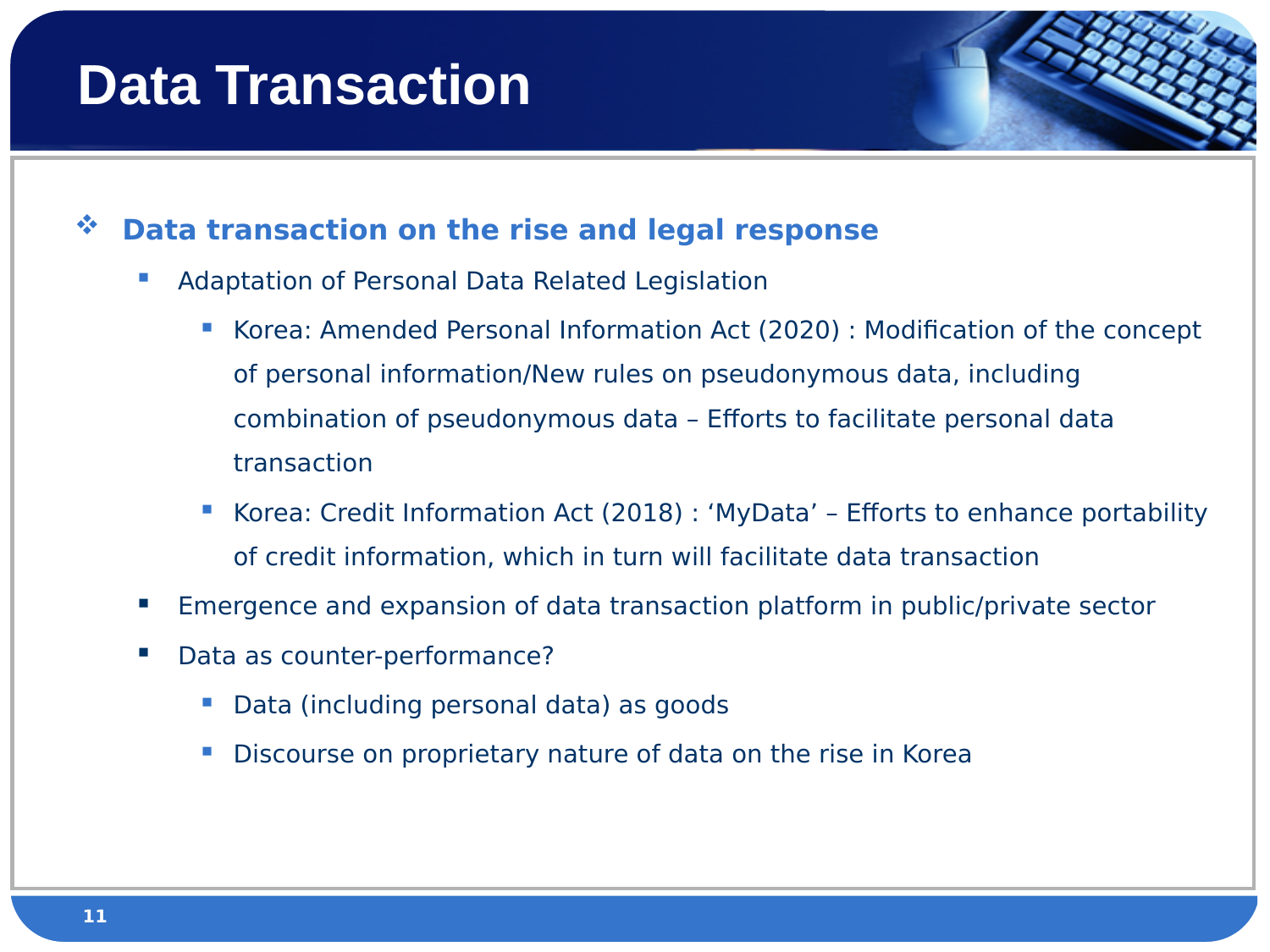

# Data Transaction
Data transaction on the rise and legal response
Adaptation of Personal Data Related Legislation
Korea: Amended Personal Information Act (2020) : Modification of the concept of personal information/New rules on pseudonymous data, including combination of pseudonymous data – Efforts to facilitate personal data transaction
Korea: Credit Information Act (2018) : ‘MyData’ – Efforts to enhance portability of credit information, which in turn will facilitate data transaction
Emergence and expansion of data transaction platform in public/private sector
Data as counter-performance?
Data (including personal data) as goods
Discourse on proprietary nature of data on the rise in Korea
11